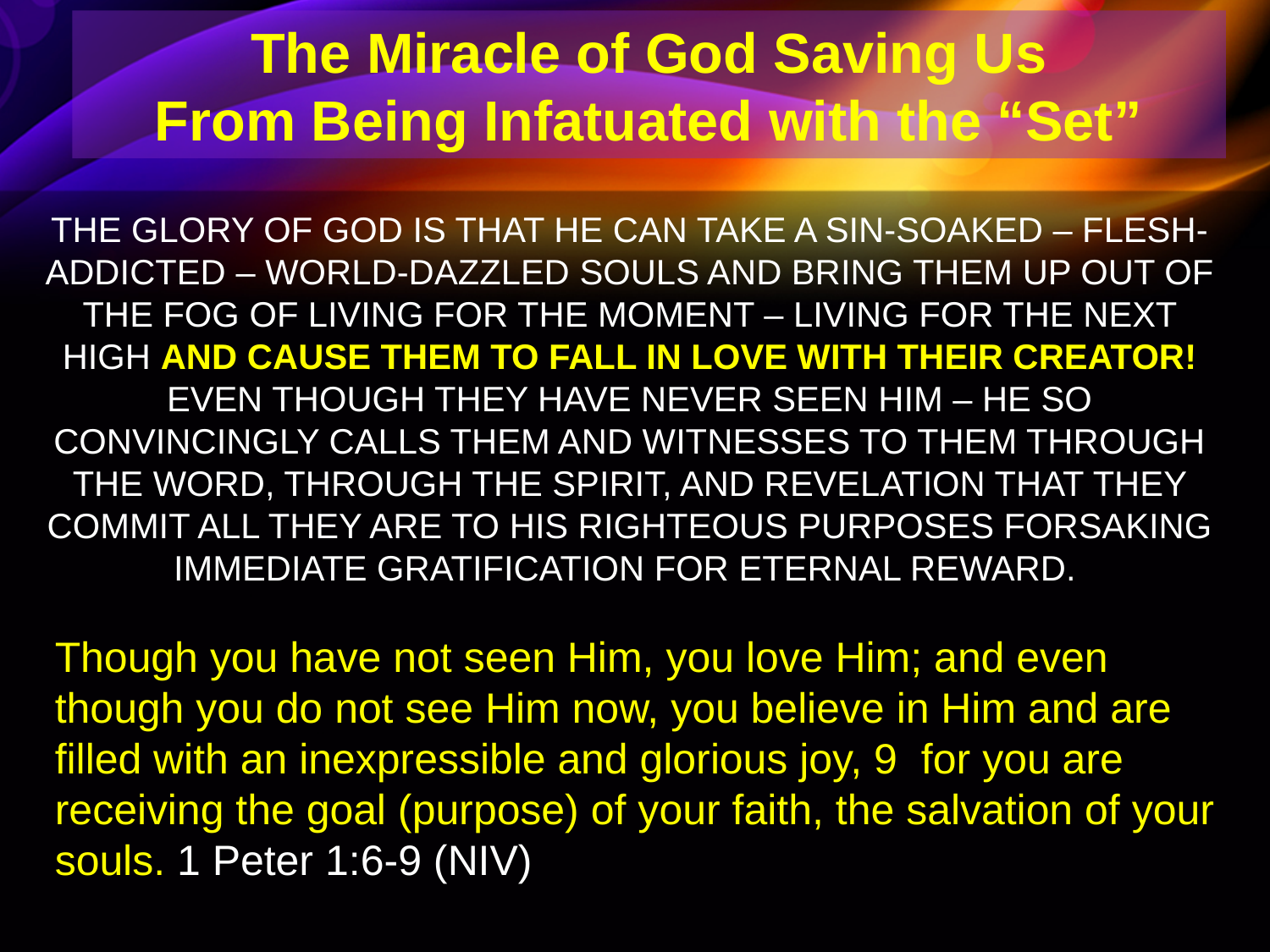

The Miracle of God Saving Us
From Being Infatuated with the “Set”
THE GLORY OF GOD IS THAT HE CAN TAKE A SIN-SOAKED – FLESH-ADDICTED – WORLD-DAZZLED SOULS AND BRING THEM UP OUT OF THE FOG OF LIVING FOR THE MOMENT – LIVING FOR THE NEXT HIGH AND CAUSE THEM TO FALL IN LOVE WITH THEIR CREATOR! EVEN THOUGH THEY HAVE NEVER SEEN HIM – HE SO CONVINCINGLY CALLS THEM AND WITNESSES TO THEM THROUGH THE WORD, THROUGH THE SPIRIT, AND REVELATION THAT THEY COMMIT ALL THEY ARE TO HIS RIGHTEOUS PURPOSES FORSAKING IMMEDIATE GRATIFICATION FOR ETERNAL REWARD.
Though you have not seen Him, you love Him; and even though you do not see Him now, you believe in Him and are filled with an inexpressible and glorious joy, 9  for you are receiving the goal (purpose) of your faith, the salvation of your souls. 1 Peter 1:6-9 (NIV)